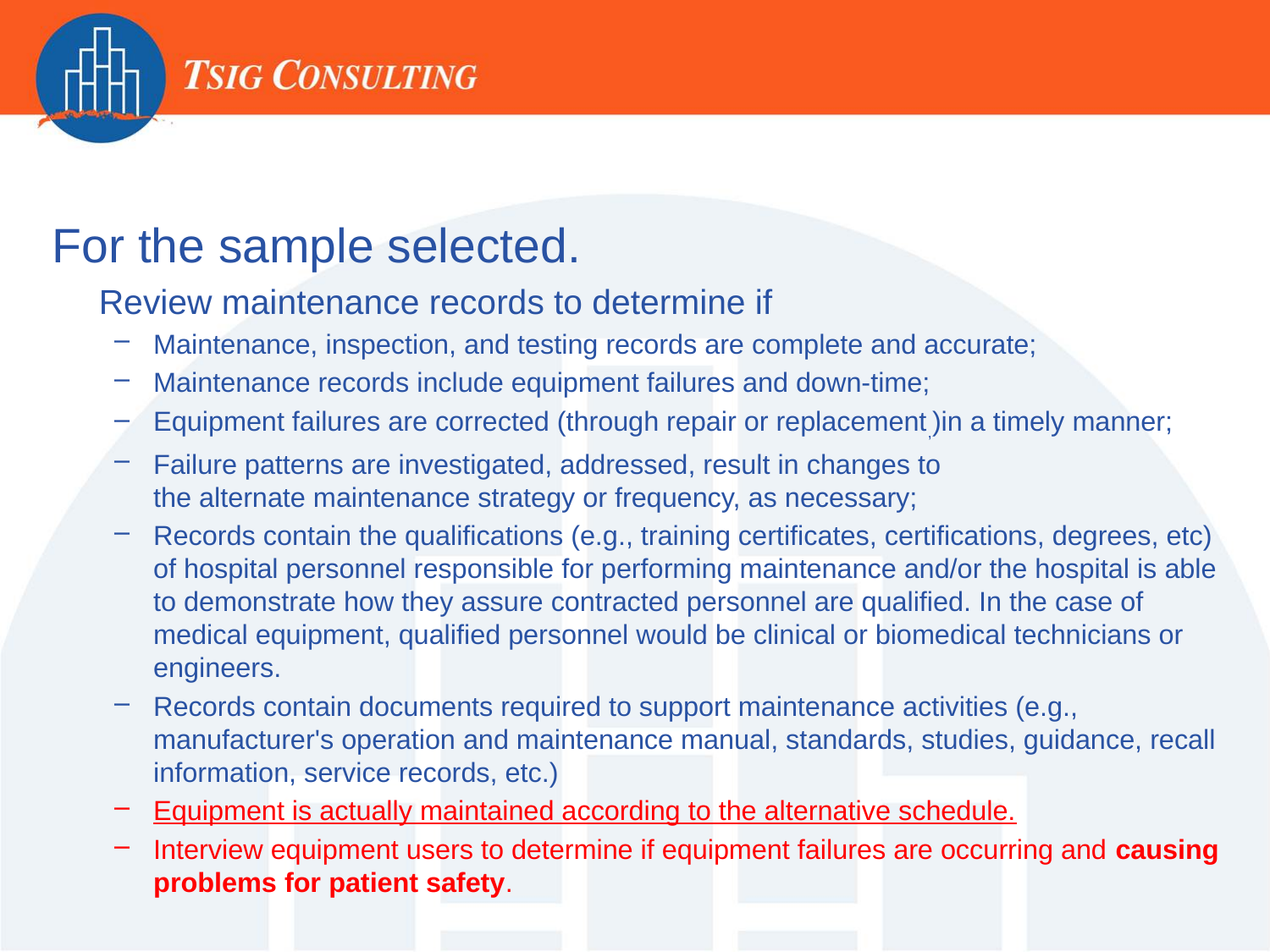

For the sample selected.
	Review maintenance records to determine if
Maintenance, inspection, and testing records are complete and accurate;
Maintenance records include equipment failures and down-time;
Equipment failures are corrected (through repair or replacement,)in a timely manner;
Failure patterns are investigated, addressed, result in changes to
the alternate maintenance strategy or frequency, as necessary;
Records contain the qualifications (e.g., training certificates, certifications, degrees, etc) of hospital personnel responsible for performing maintenance and/or the hospital is able to demonstrate how they assure contracted personnel are qualified. In the case of medical equipment, qualified personnel would be clinical or biomedical technicians or engineers.
Records contain documents required to support maintenance activities (e.g., manufacturer's operation and maintenance manual, standards, studies, guidance, recall information, service records, etc.)
Equipment is actually maintained according to the alternative schedule.
Interview equipment users to determine if equipment failures are occurring and causing problems for patient safety.